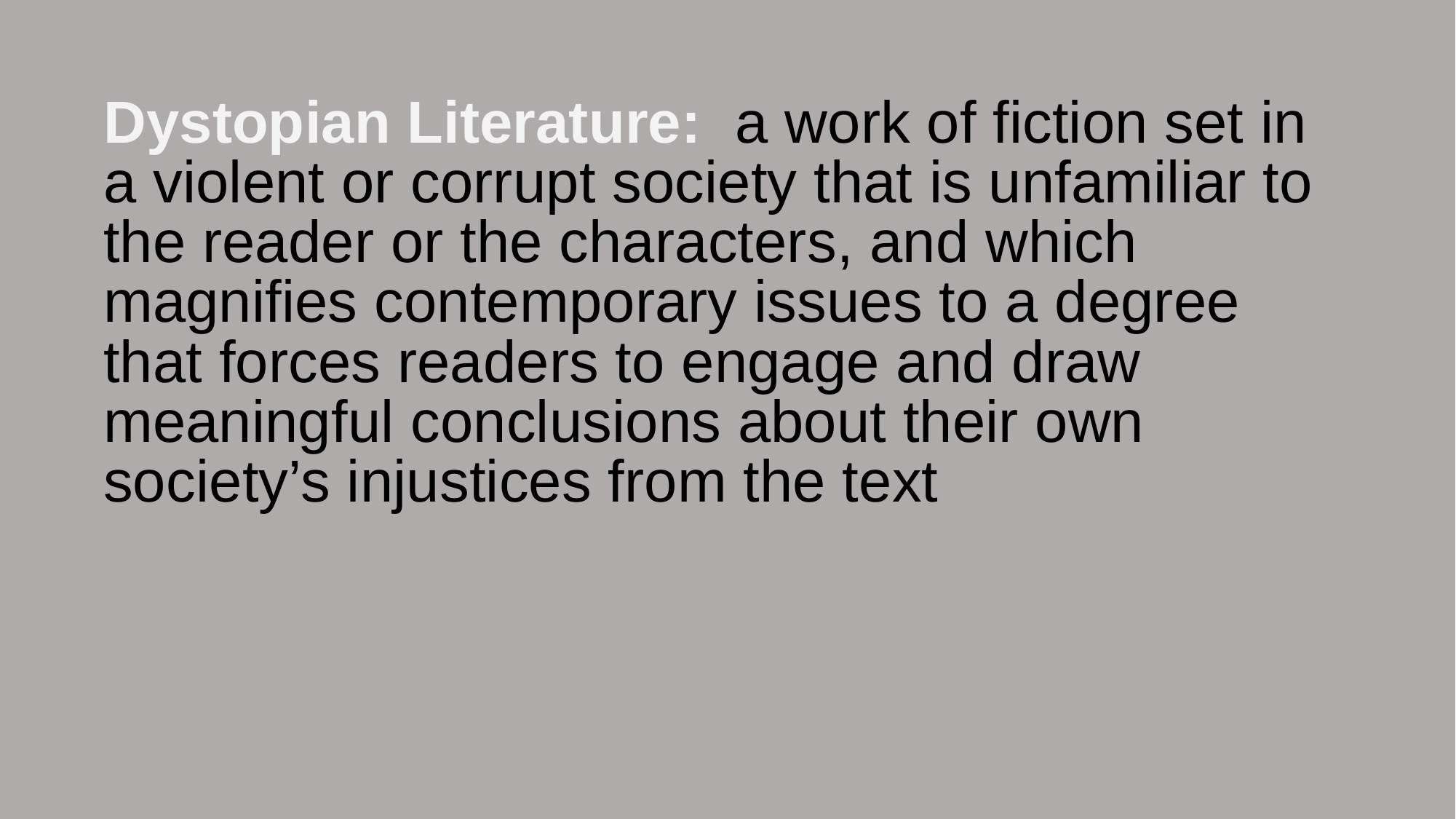

Dystopian Literature:  a work of fiction set in a violent or corrupt society that is unfamiliar to the reader or the characters, and which magnifies contemporary issues to a degree that forces readers to engage and draw meaningful conclusions about their own society’s injustices from the text